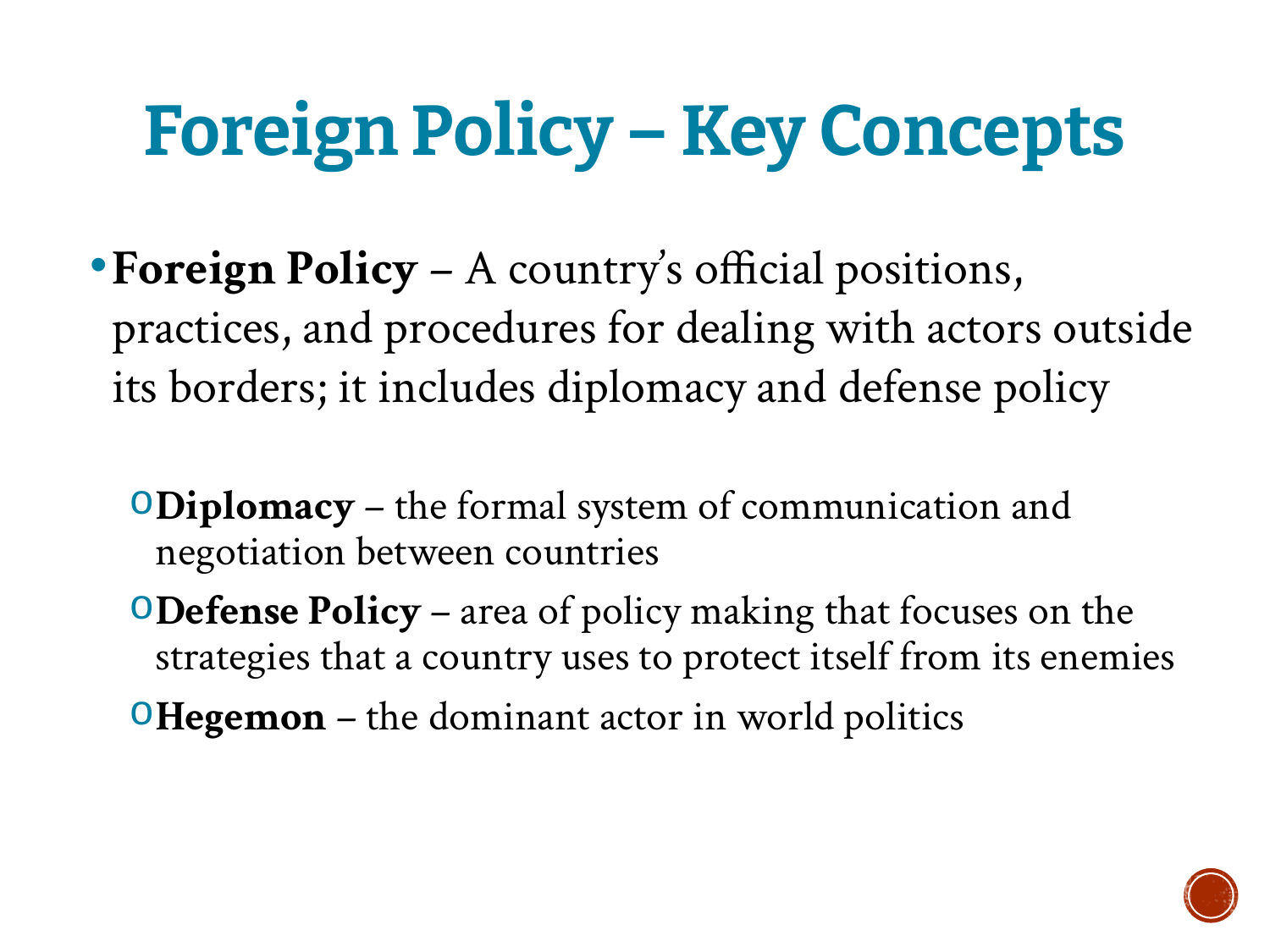

# Foreign Policy – Key Concepts
Foreign Policy – A country’s official positions, practices, and procedures for dealing with actors outside its borders; it includes diplomacy and defense policy
Diplomacy – the formal system of communication and negotiation between countries
Defense Policy – area of policy making that focuses on the strategies that a country uses to protect itself from its enemies
Hegemon – the dominant actor in world politics